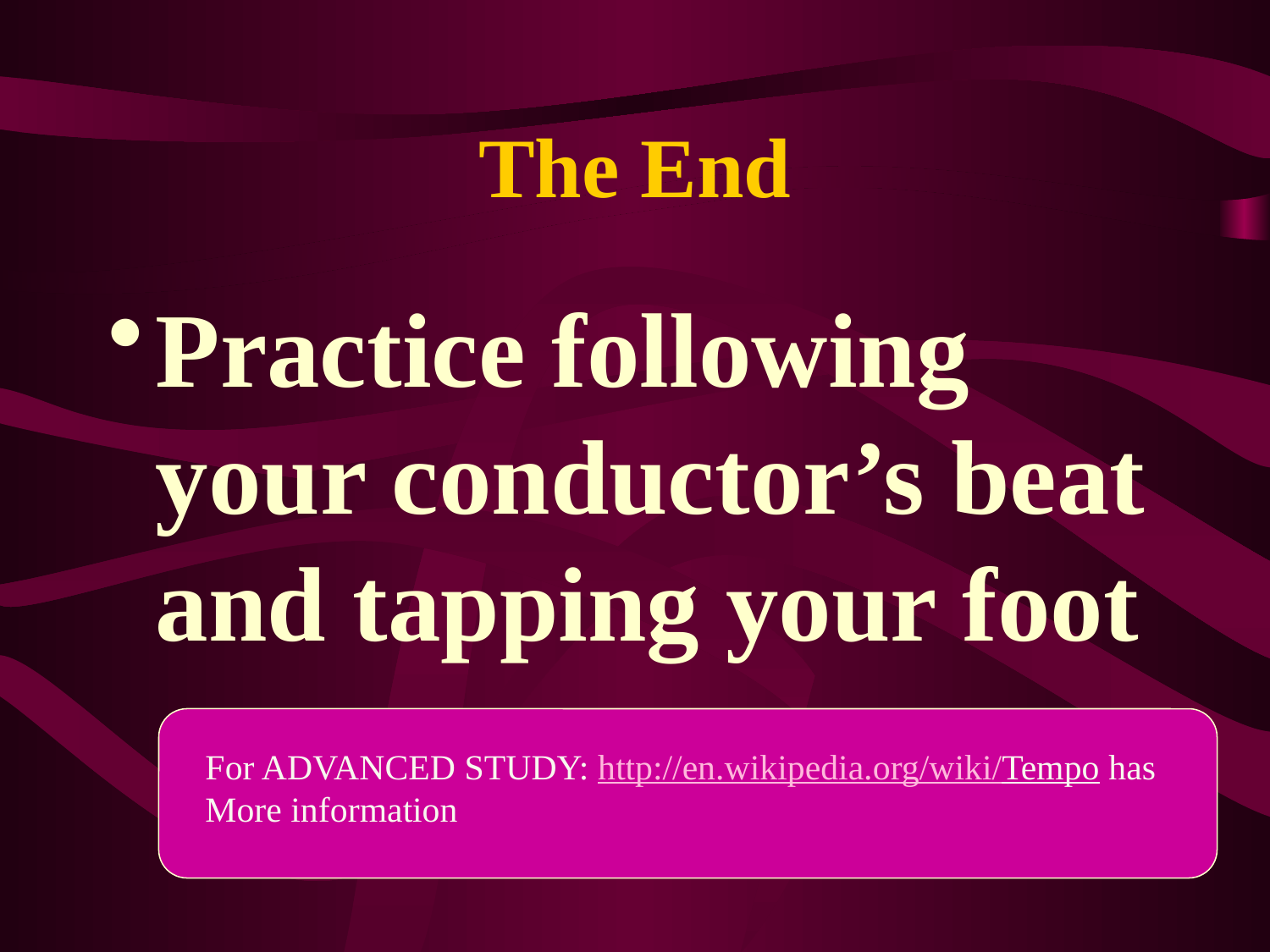

# The End
Practice following your conductor’s beat and tapping your foot

For ADVANCED STUDY: http://en.wikipedia.org/wiki/Tempo has
More information